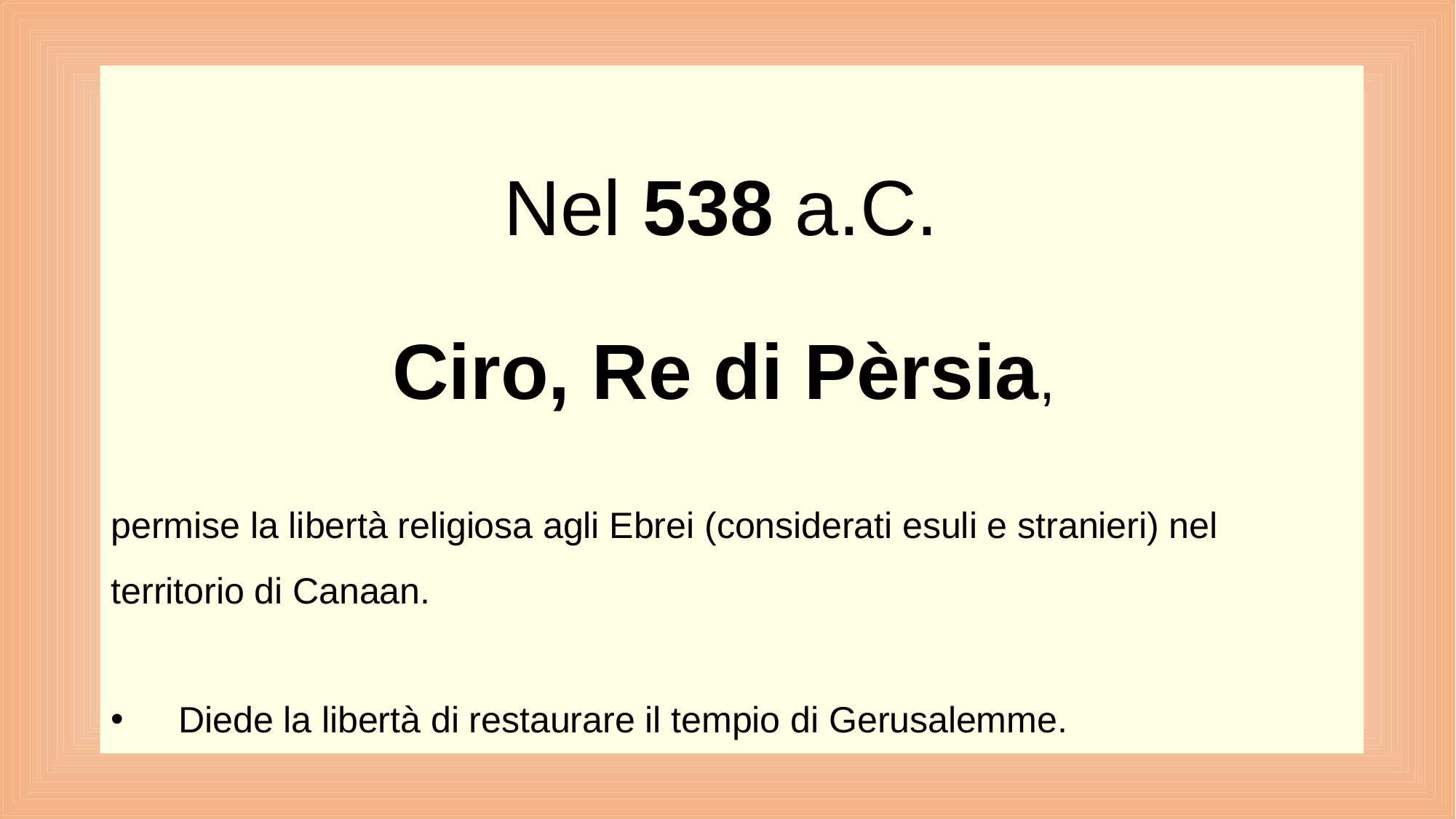

Nel 538 a.C.
Ciro, Re di Pèrsia,

permise la libertà religiosa agli Ebrei (considerati esuli e stranieri) nel territorio di Canaan.

Diede la libertà di restaurare il tempio di Gerusalemme.